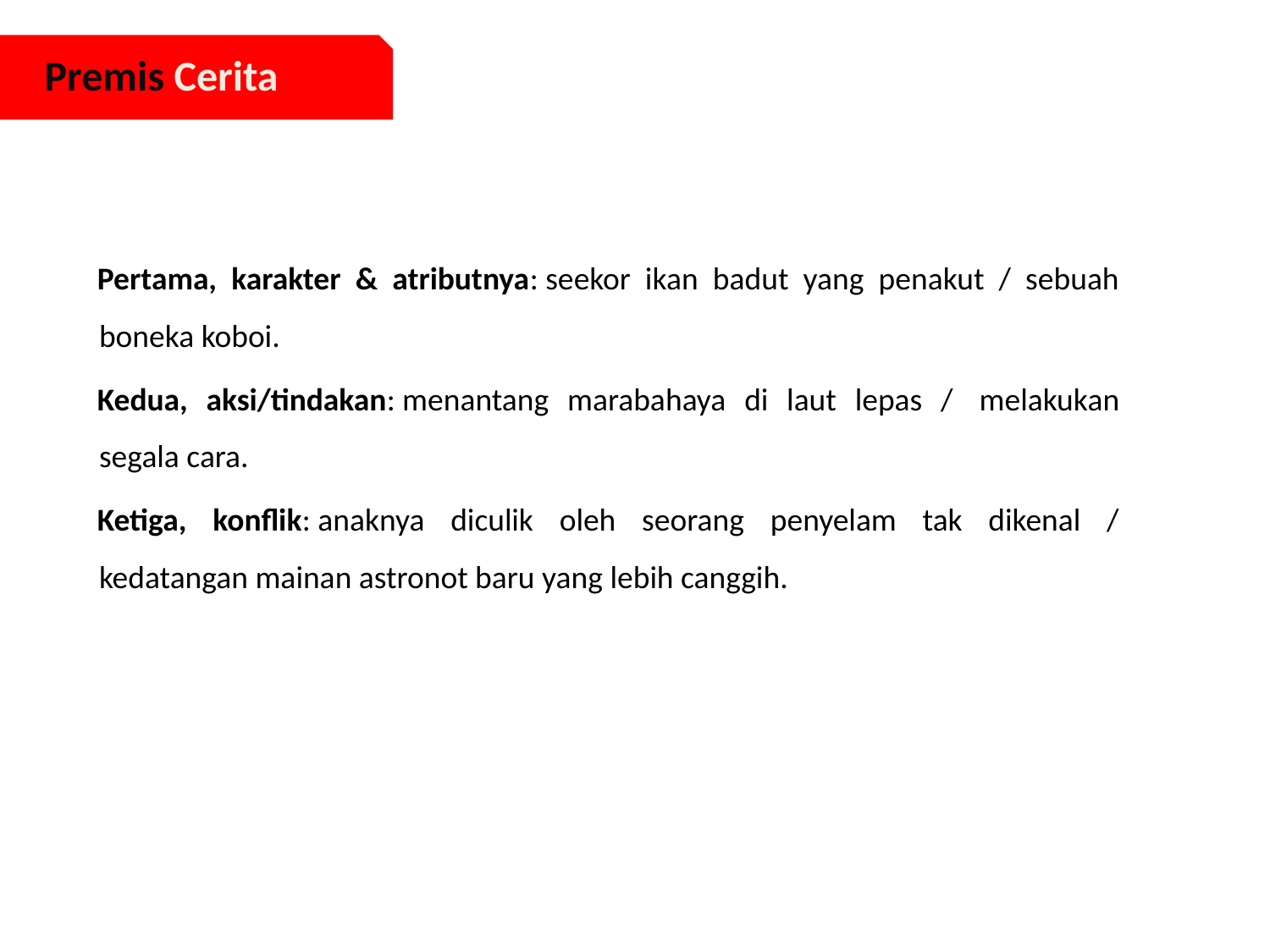

Premis Cerita

Pertama, karakter & atributnya: seekor ikan badut yang penakut / sebuah boneka koboi.
Kedua, aksi/tindakan: menantang marabahaya di laut lepas /  melakukan segala cara.
Ketiga, konflik: anaknya diculik oleh seorang penyelam tak dikenal / kedatangan mainan astronot baru yang lebih canggih.